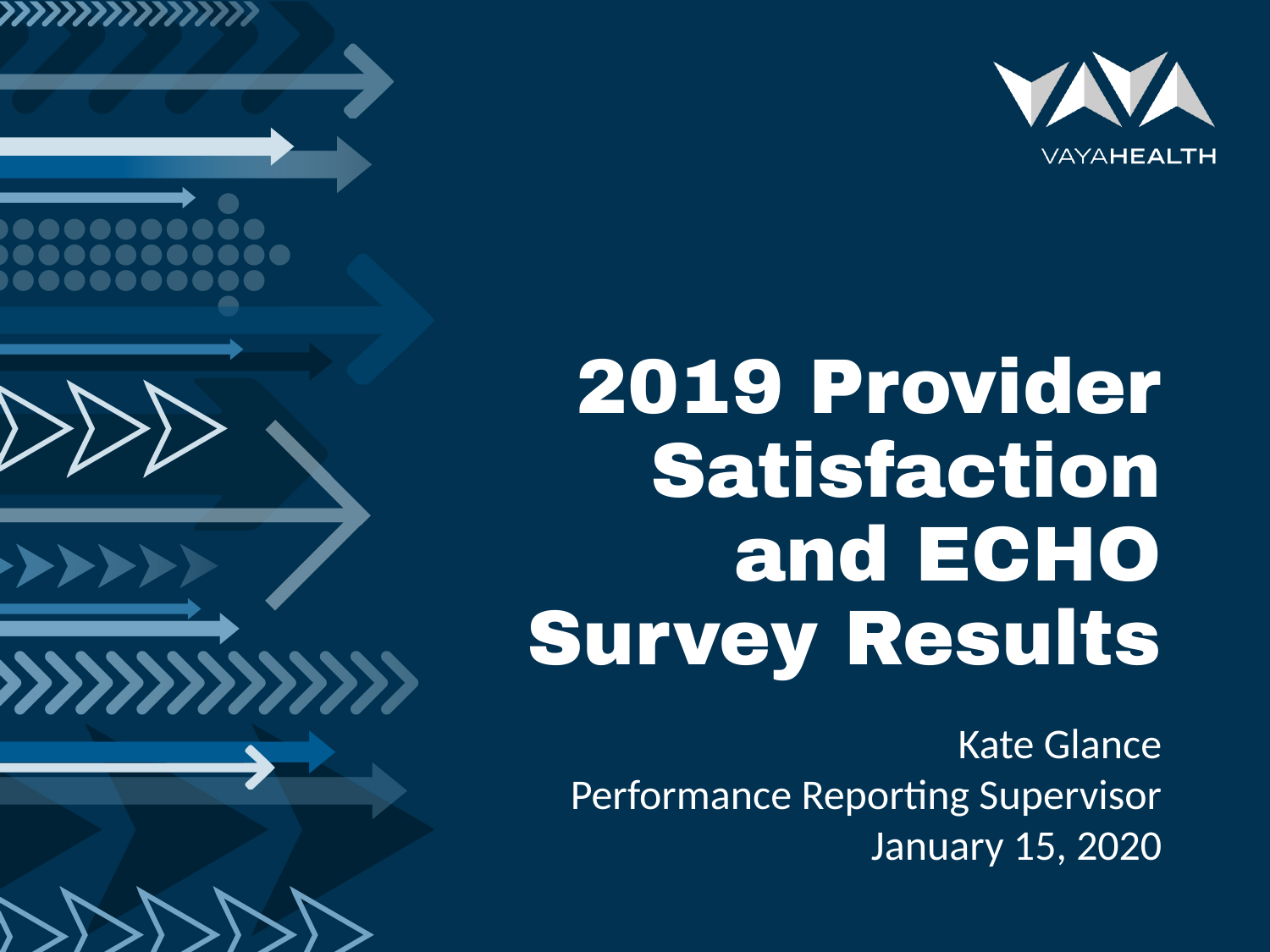

# 2019 Provider Satisfaction and ECHO Survey Results
Kate Glance
Performance Reporting Supervisor
January 15, 2020